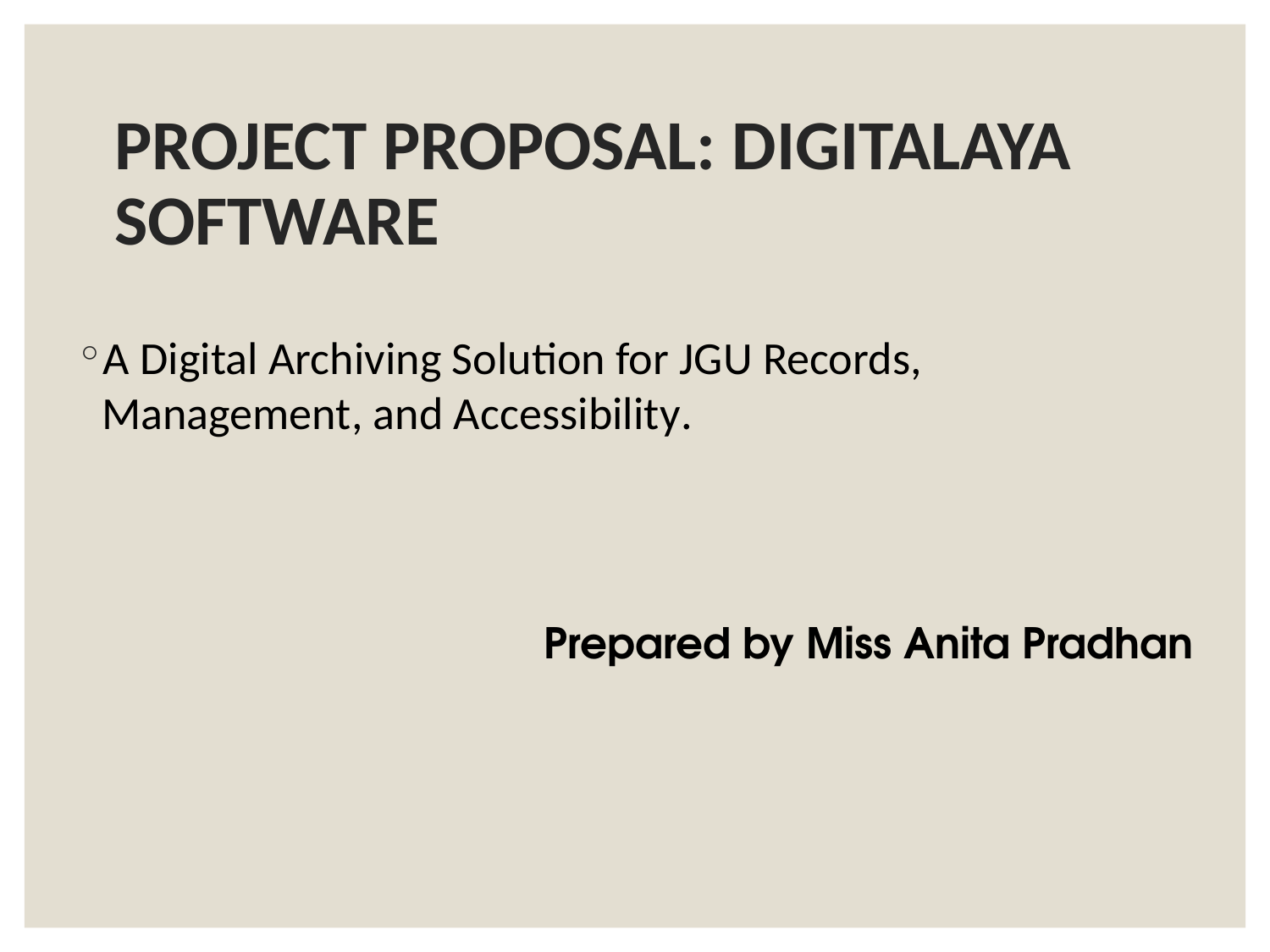

# PROJECT PROPOSAL: DIGITALAYA SOFTWARE
A Digital Archiving Solution for JGU Records, Management, and Accessibility.

Prepared by Miss Anita Pradhan